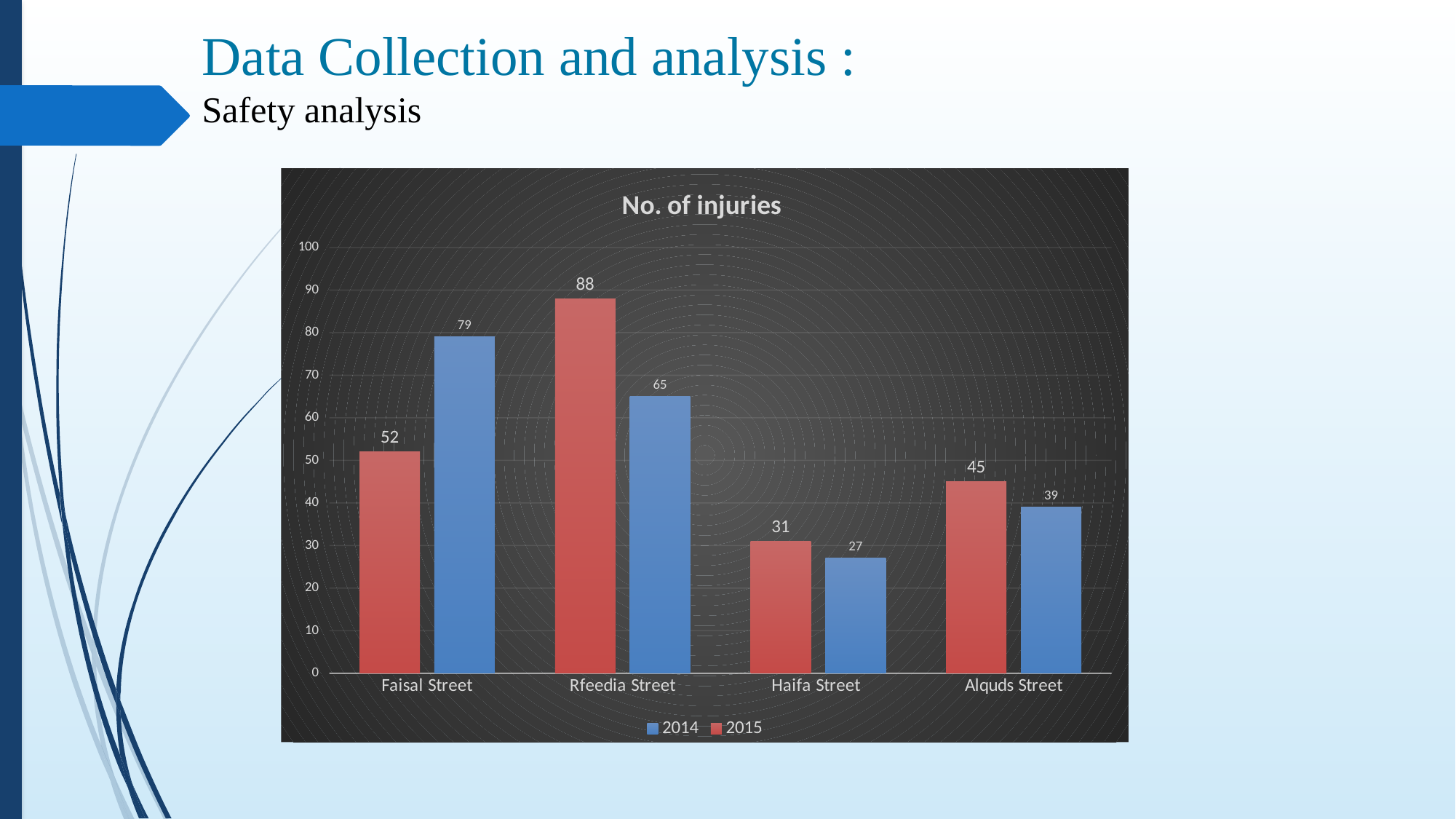

# Data Collection and analysis : Safety analysis

### Chart: No. of injuries

| Category | 2014 | 2015 |
|---|---|---|
| Alquds Street | 39.0 | 45.0 |
| Haifa Street  | 27.0 | 31.0 |
| Rfeedia Street | 65.0 | 88.0 |
| Faisal Street | 79.0 | 52.0 |